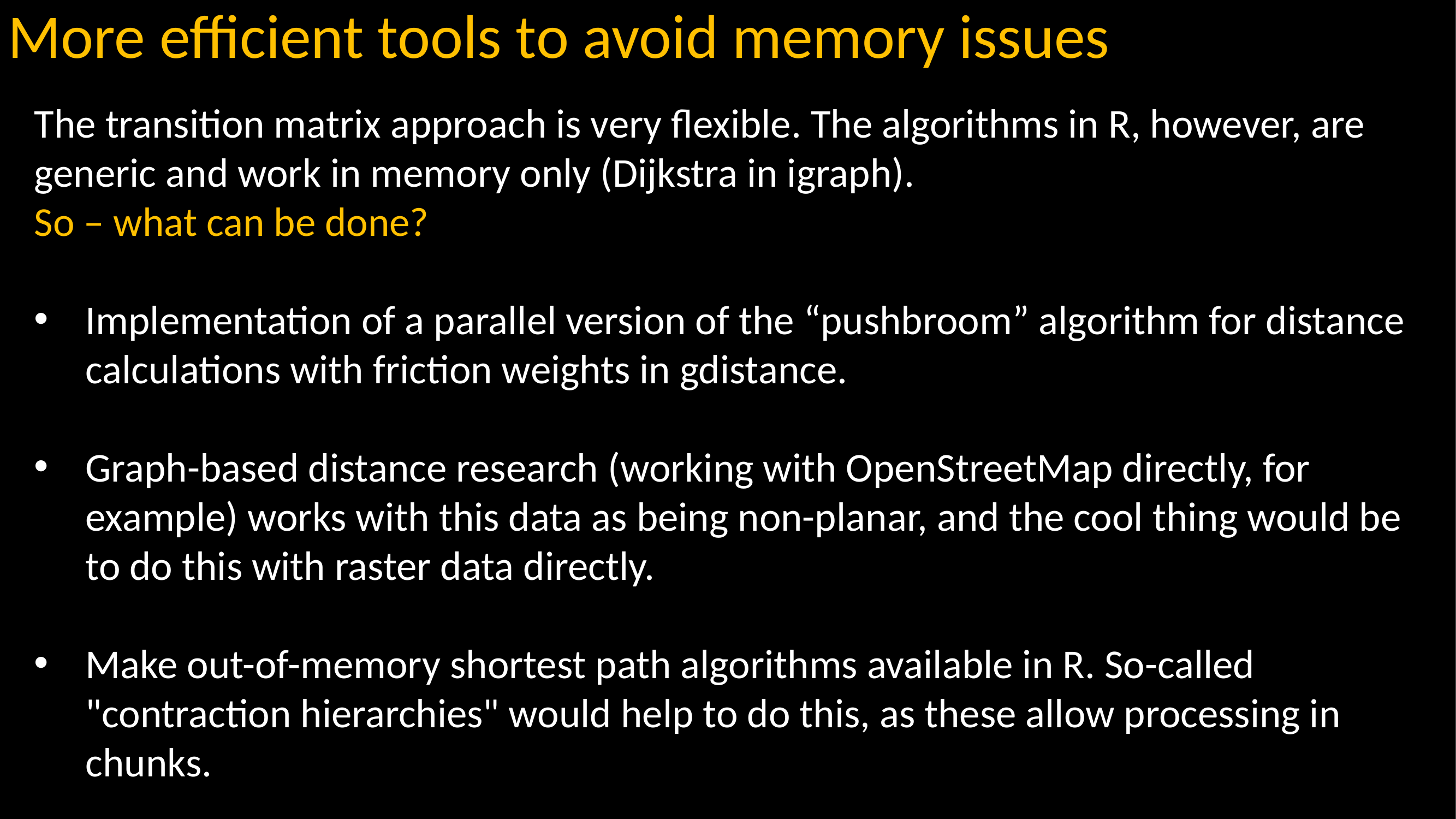

More efficient tools to avoid memory issues
The transition matrix approach is very flexible. The algorithms in R, however, are generic and work in memory only (Dijkstra in igraph).
So – what can be done?

Implementation of a parallel version of the “pushbroom” algorithm for distance calculations with friction weights in gdistance.

Graph-based distance research (working with OpenStreetMap directly, for example) works with this data as being non-planar, and the cool thing would be to do this with raster data directly.

Make out-of-memory shortest path algorithms available in R. So-called "contraction hierarchies" would help to do this, as these allow processing in chunks.